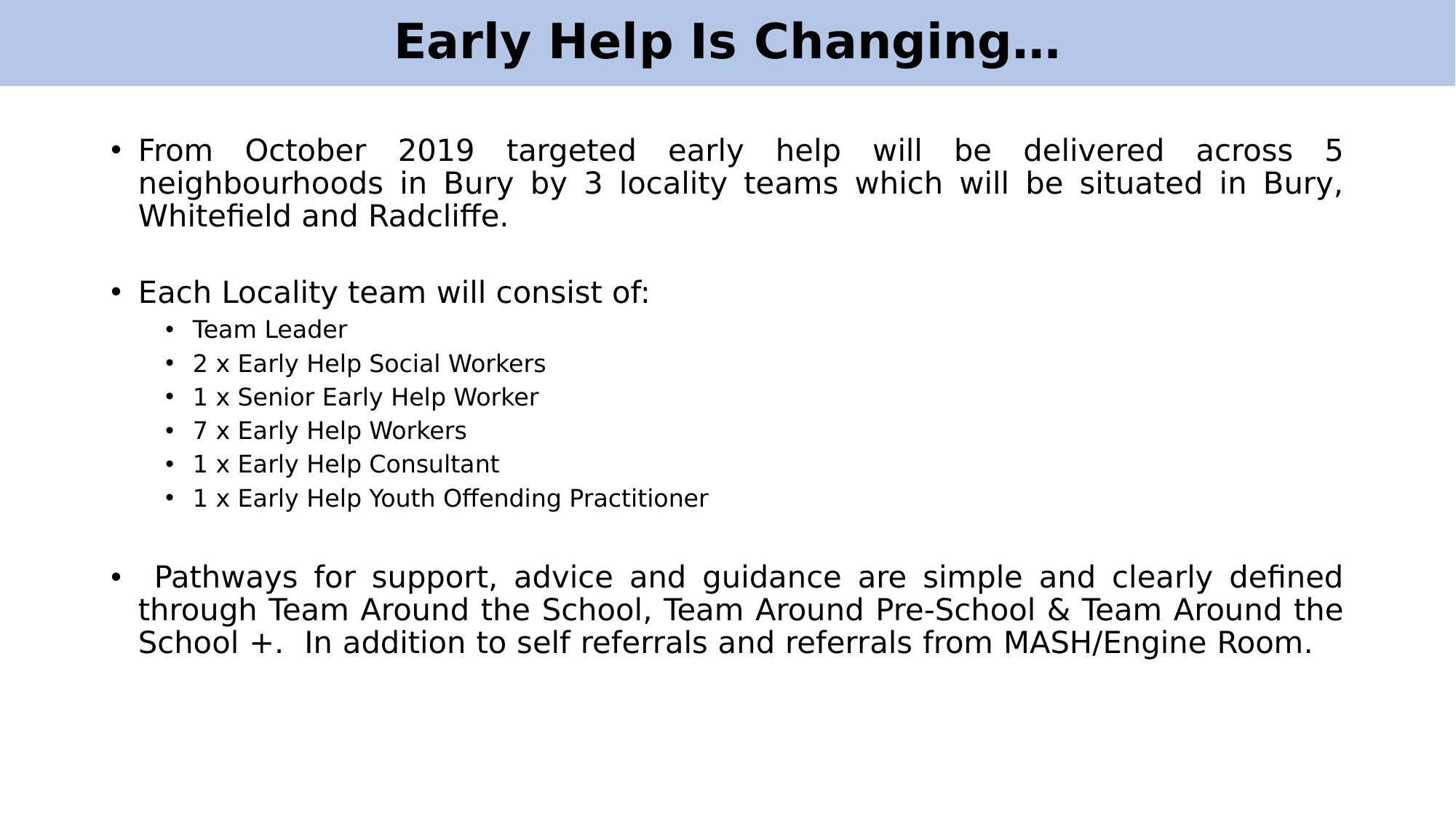

# Early Help Is Changing…
From October 2019 targeted early help will be delivered across 5 neighbourhoods in Bury by 3 locality teams which will be situated in Bury, Whitefield and Radcliffe.

Each Locality team will consist of:
Team Leader
2 x Early Help Social Workers
1 x Senior Early Help Worker
7 x Early Help Workers
1 x Early Help Consultant
1 x Early Help Youth Offending Practitioner

 Pathways for support, advice and guidance are simple and clearly defined through Team Around the School, Team Around Pre-School & Team Around the School +.  In addition to self referrals and referrals from MASH/Engine Room.